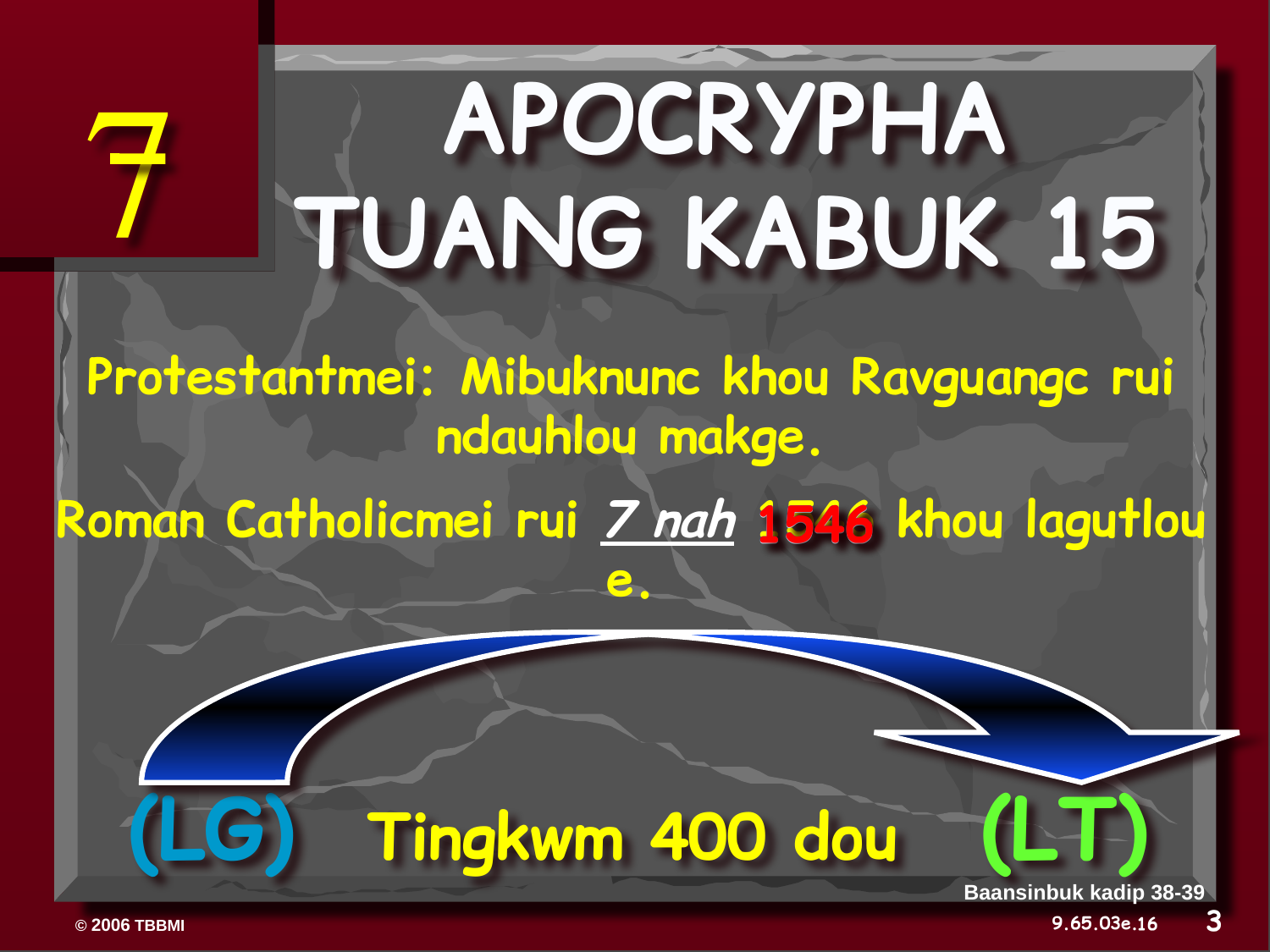

7

APOCRYPHA TUANG KABUK 15
Protestantmei: Mibuknunc khou Ravguangc rui ndauhlou makge.
Roman Catholicmei rui 7 nah 1546 khou lagutlou e.
1546
1546
1546

(LG)  Tingkwm 400 dou   (LT)
Baansinbuk kadip 38-39
3
16